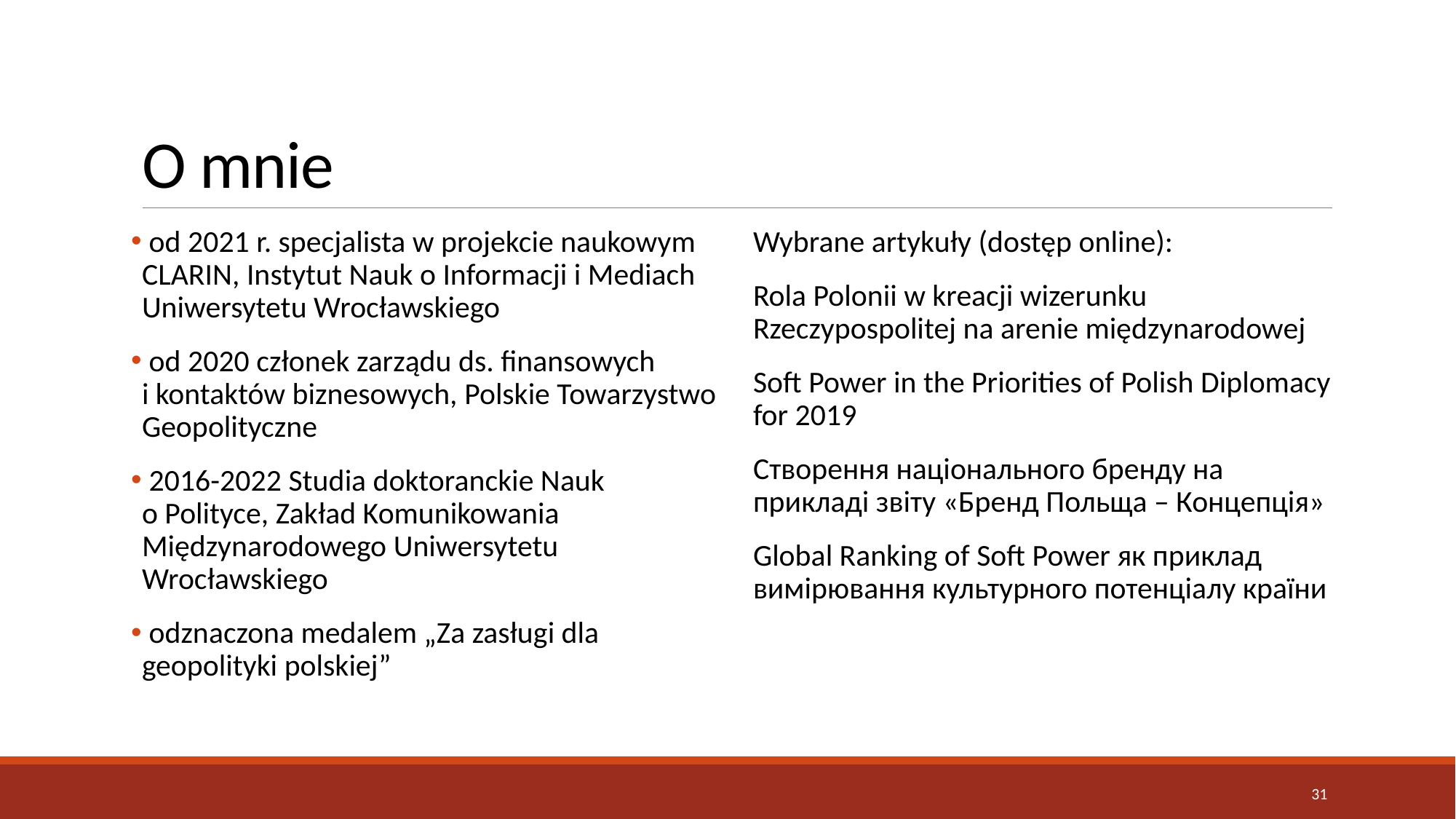

# O mnie
 od 2021 r. specjalista w projekcie naukowym CLARIN, Instytut Nauk o Informacji i Mediach Uniwersytetu Wrocławskiego
 od 2020 członek zarządu ds. finansowych
i kontaktów biznesowych, Polskie Towarzystwo Geopolityczne
 2016-2022 Studia doktoranckie Nauk
o Polityce, Zakład Komunikowania Międzynarodowego Uniwersytetu Wrocławskiego
 odznaczona medalem „Za zasługi dla geopolityki polskiej”
Wybrane artykuły (dostęp online):
Rola Polonii w kreacji wizerunku Rzeczypospolitej na arenie międzynarodowej
Soft Power in the Priorities of Polish Diplomacy for 2019
Створення національного бренду на прикладі звіту «Бренд Польща – Концепція»
Global Ranking of Soft Power як приклад вимірювання культурного потенціалу країни
31